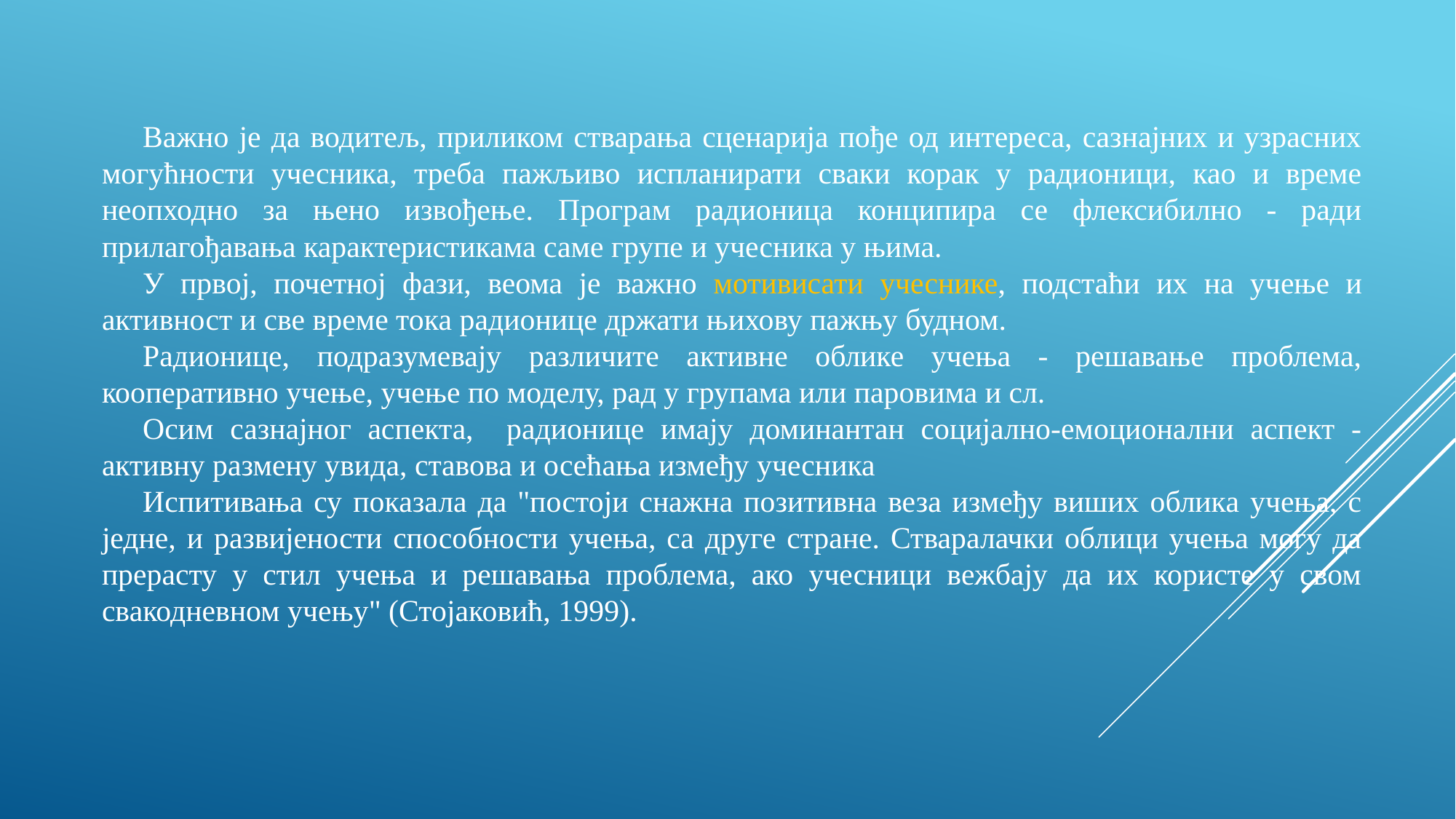

Важно је да водитељ, приликом стварања сценарија пође од интереса, сазнајних и узрасних могућности учесника, треба пажљиво испланирати сваки корак у радионици, као и време неопходно за њено извођење. Програм радионица конципира се флексибилно - ради прилагођавања карактеристикама саме групе и учесника у њима.
У првој, почетној фази, веома је важно мотивисати учеснике, подстаћи их на учење и активност и све време тока радионице држати њихову пажњу будном.
Радионице, подразумевају различите активне облике учења - решавање проблема, кооперативно учење, учење по моделу, рад у групама или паровима и сл.
Осим сазнајног аспекта,  радионице имају доминантан социјално-емоционални аспект - активну размену увида, ставова и осећања између учесника
Испитивања су показала да "постоји снажна позитивна веза између виших облика учења, с једне, и развијености способности учења, са друге стране. Стваралачки облици учења могу да прерасту у стил учења и решавања проблема, ако учесници вежбају да их користе у свом свакодневном учењу" (Стојаковић, 1999).